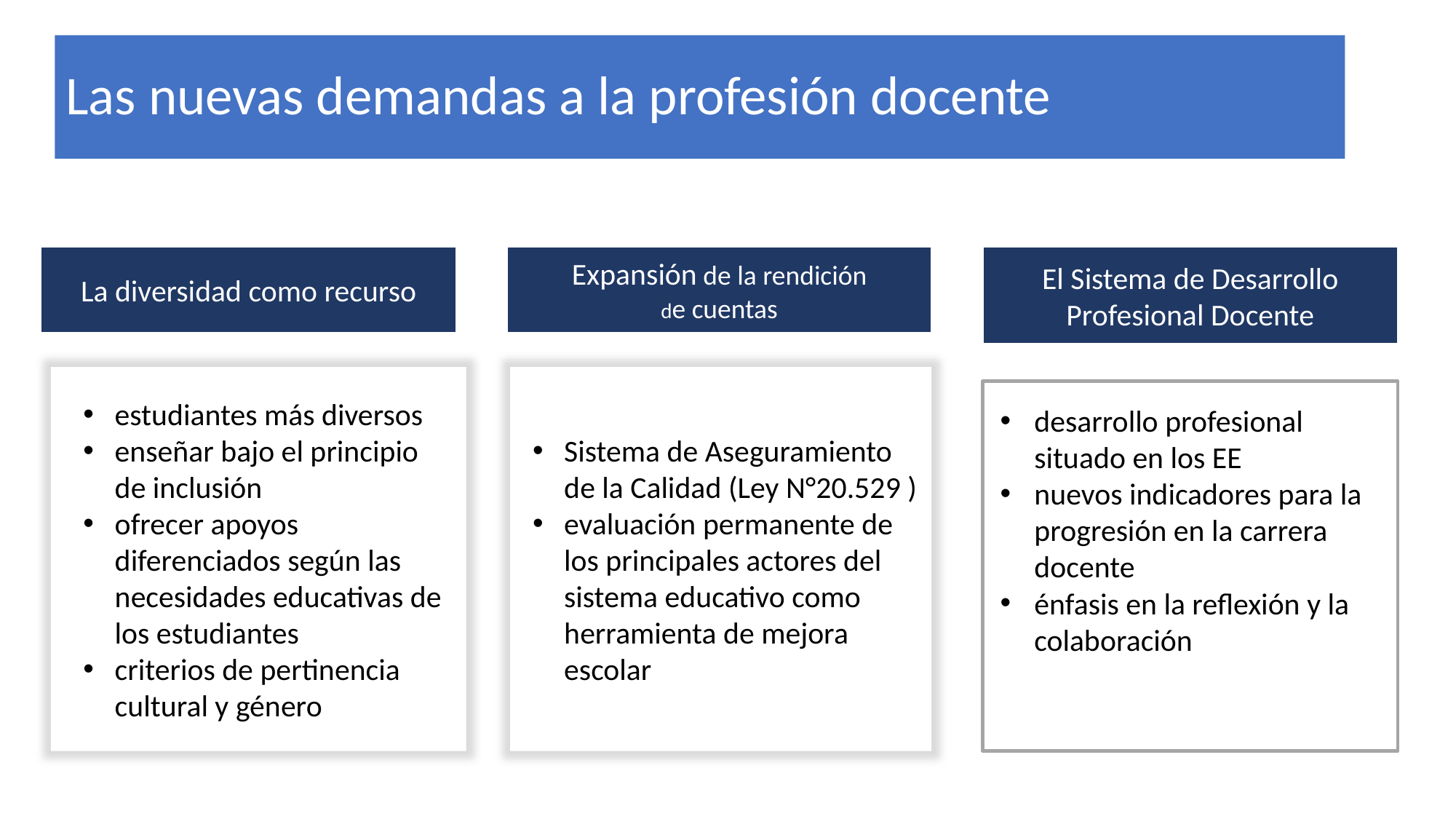

# Las nuevas demandas a la profesión docente
El Sistema de Desarrollo Profesional Docente
La diversidad como recurso
Expansión de la rendición
de cuentas
Sistema de Aseguramiento de la Calidad (Ley N°20.529 )
evaluación permanente de los principales actores del sistema educativo como herramienta de mejora escolar

estudiantes más diversos
enseñar bajo el principio de inclusión
ofrecer apoyos diferenciados según las necesidades educativas de los estudiantes
criterios de pertinencia cultural y género

desarrollo profesional situado en los EE
nuevos indicadores para la progresión en la carrera docente
énfasis en la reflexión y la colaboración